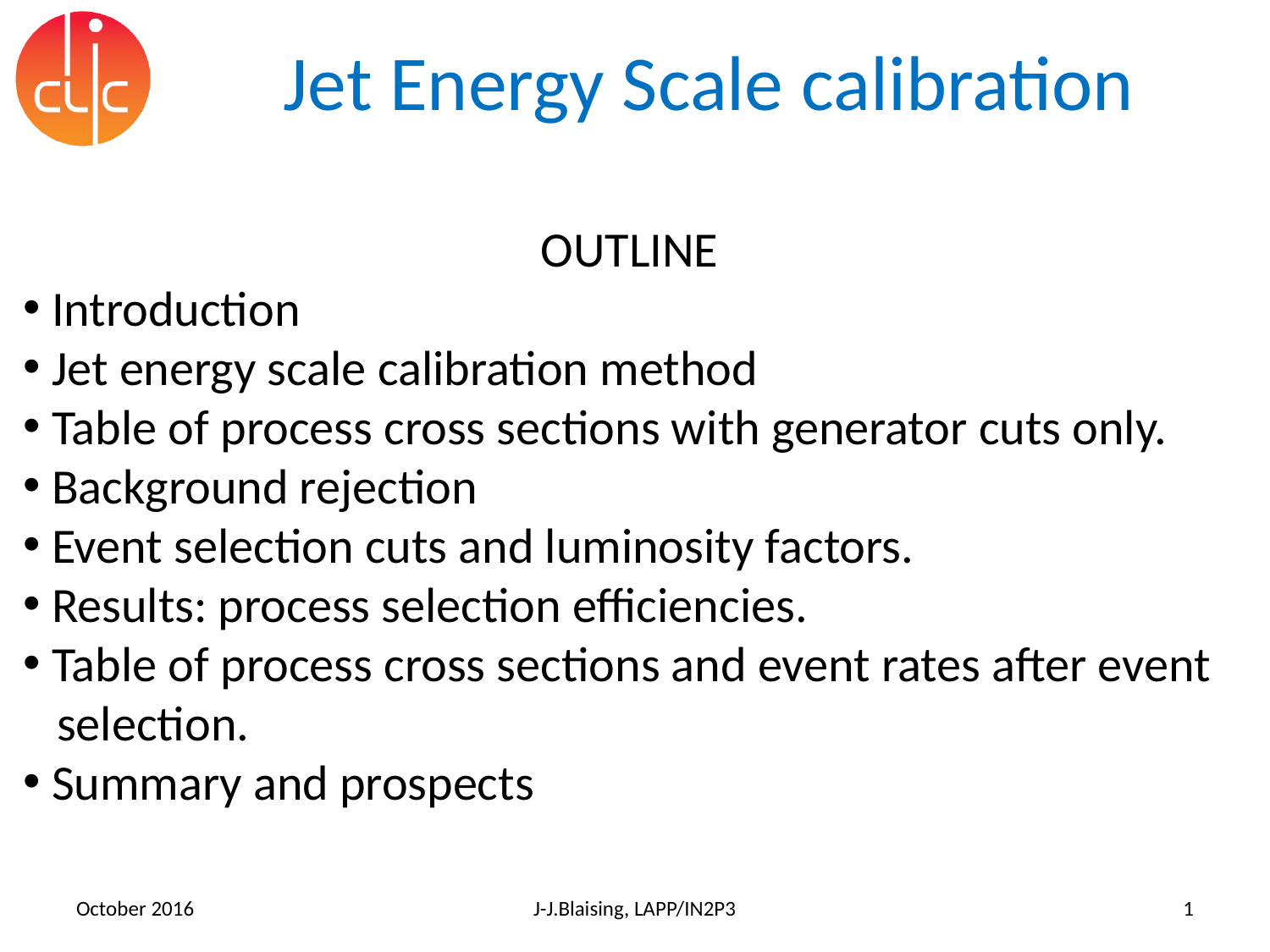

# Jet Energy Scale calibration
OUTLINE
 Introduction
 Jet energy scale calibration method
 Table of process cross sections with generator cuts only.
 Background rejection
 Event selection cuts and luminosity factors.
 Results: process selection efficiencies.
 Table of process cross sections and event rates after event
   selection.
 Summary and prospects
October 2016
J-J.Blaising, LAPP/IN2P3
1